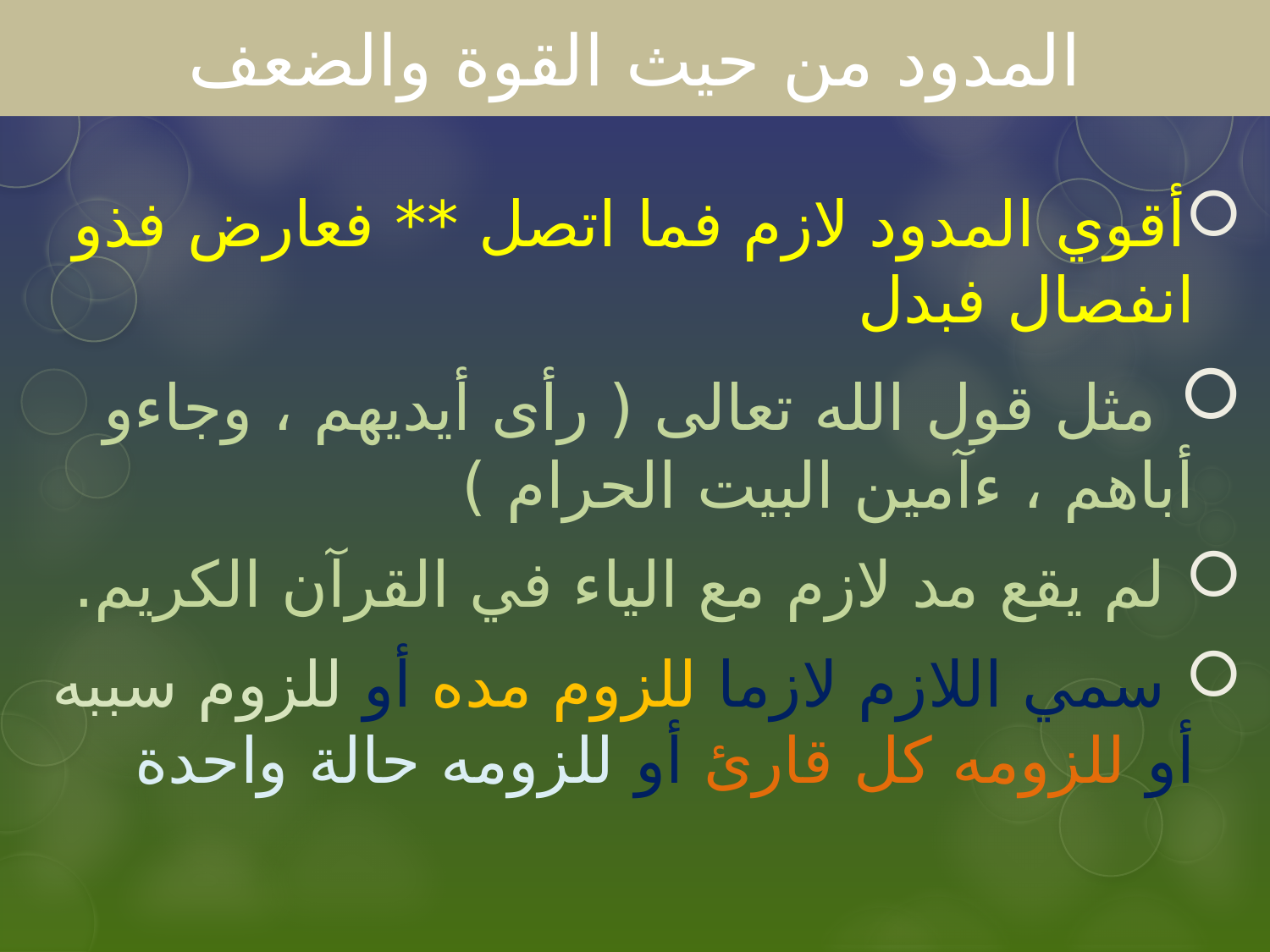

# المدود من حيث القوة والضعف
أقوي المدود لازم فما اتصل ** فعارض فذو انفصال فبدل
 مثل قول الله تعالى ( رأى أيديهم ، وجاءو أباهم ، ءآمين البيت الحرام )
 لم يقع مد لازم مع الياء في القرآن الكريم.
 سمي اللازم لازما للزوم مده أو للزوم سببه أو للزومه كل قارئ أو للزومه حالة واحدة